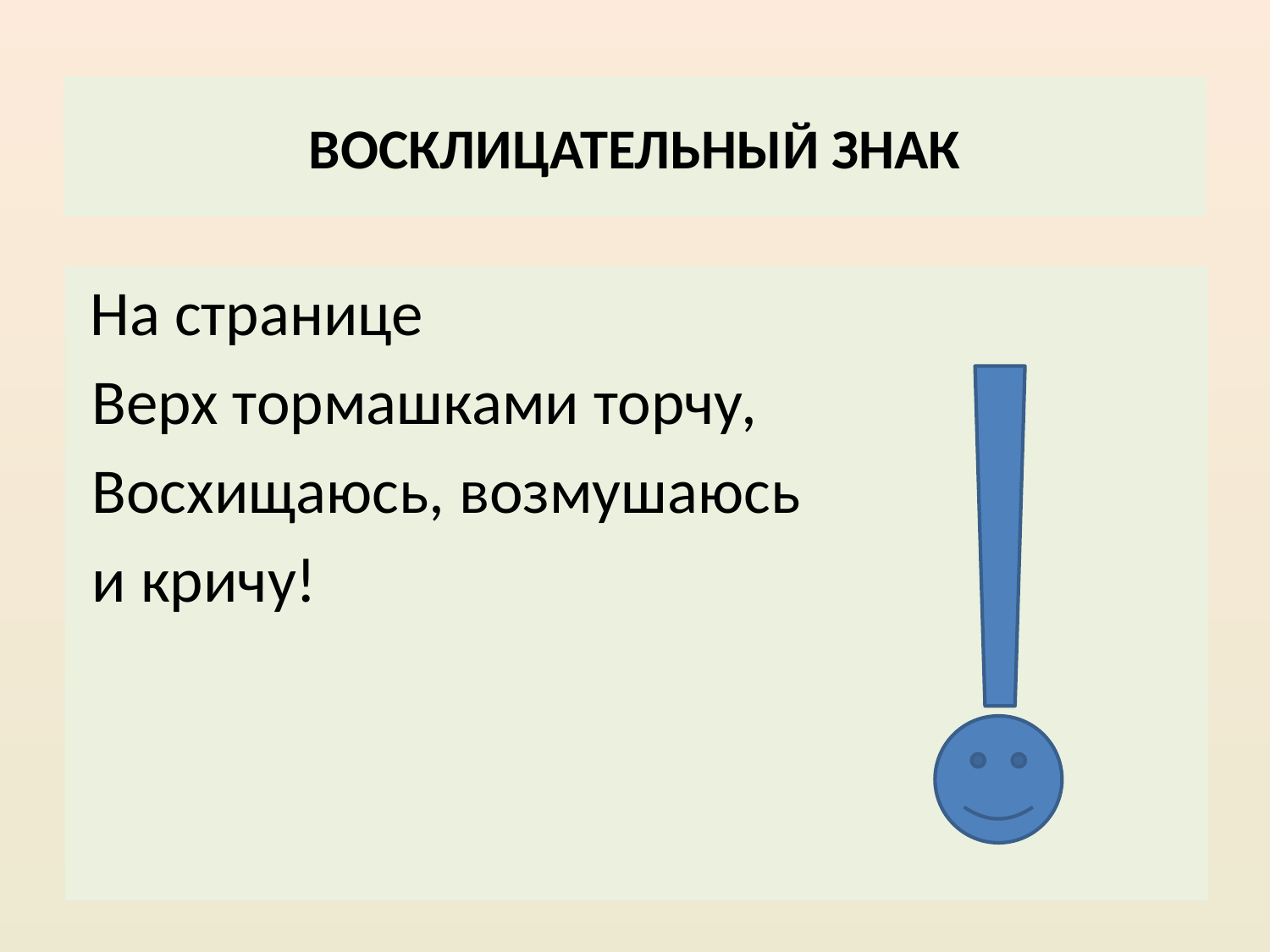

# ВОСКЛИЦАТЕЛЬНЫЙ ЗНАК
 На странице
 Верх тормашками торчу,
 Восхищаюсь, возмушаюсь
 и кричу!